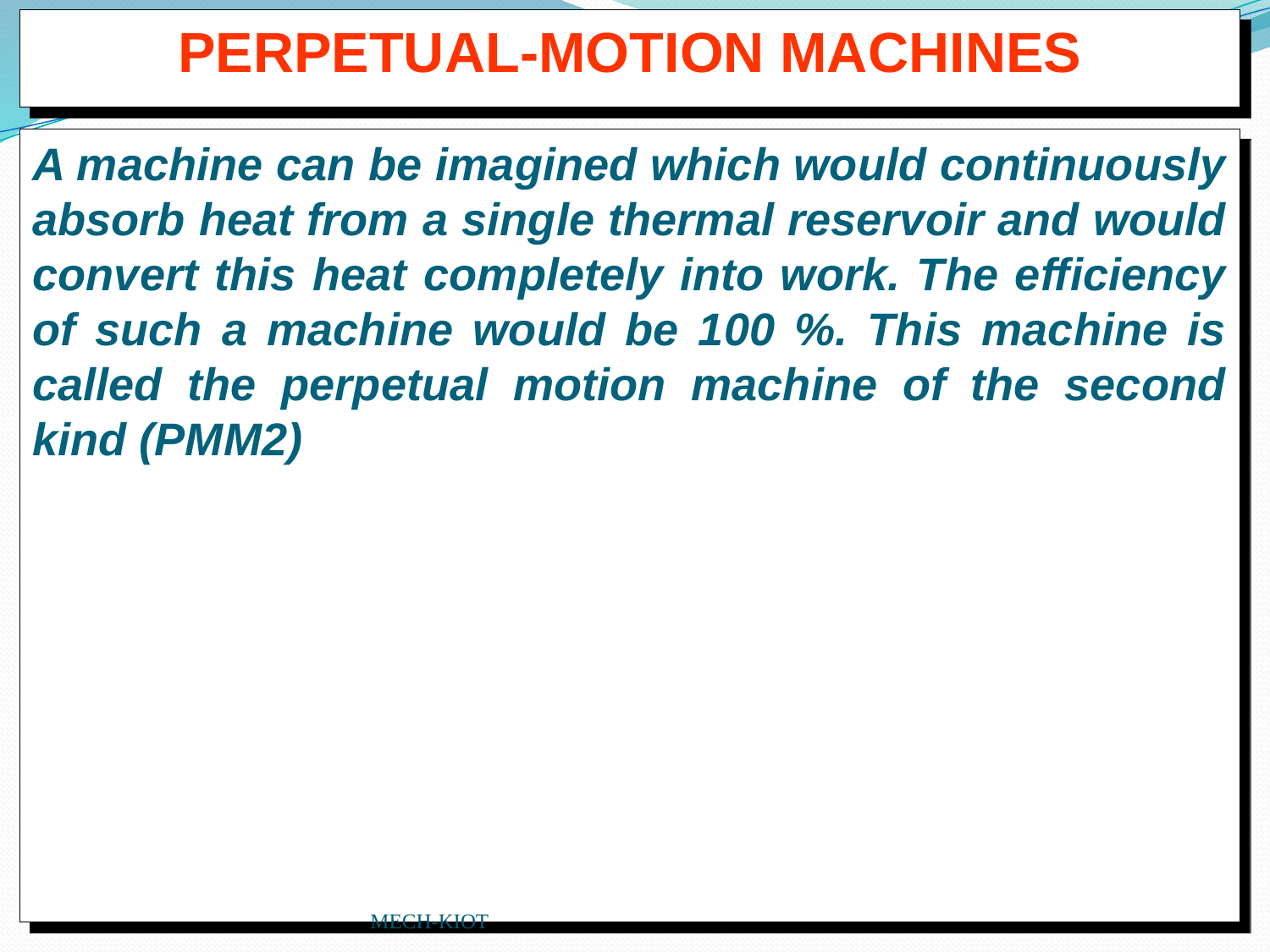

PERPETUAL-MOTION MACHINES
A machine can be imagined which would continuously absorb heat from a single thermal reservoir and would convert this heat completely into work. The efficiency of such a machine would be 100 %. This machine is called the perpetual motion machine of the second kind (PMM2)
MECH-KIOT